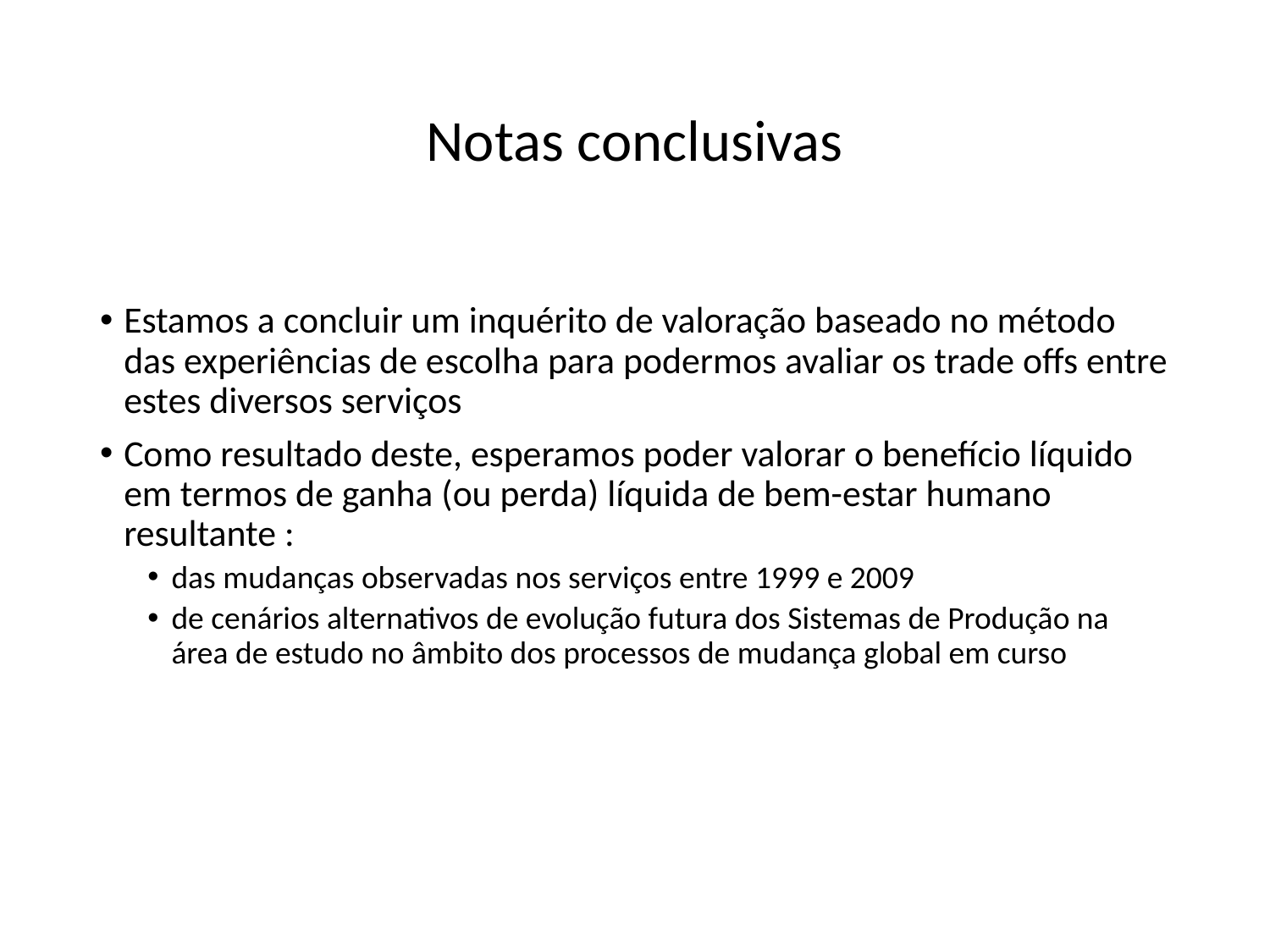

# Notas conclusivas
Estamos a concluir um inquérito de valoração baseado no método das experiências de escolha para podermos avaliar os trade offs entre estes diversos serviços
Como resultado deste, esperamos poder valorar o benefício líquido em termos de ganha (ou perda) líquida de bem-estar humano resultante :
das mudanças observadas nos serviços entre 1999 e 2009
de cenários alternativos de evolução futura dos Sistemas de Produção na área de estudo no âmbito dos processos de mudança global em curso